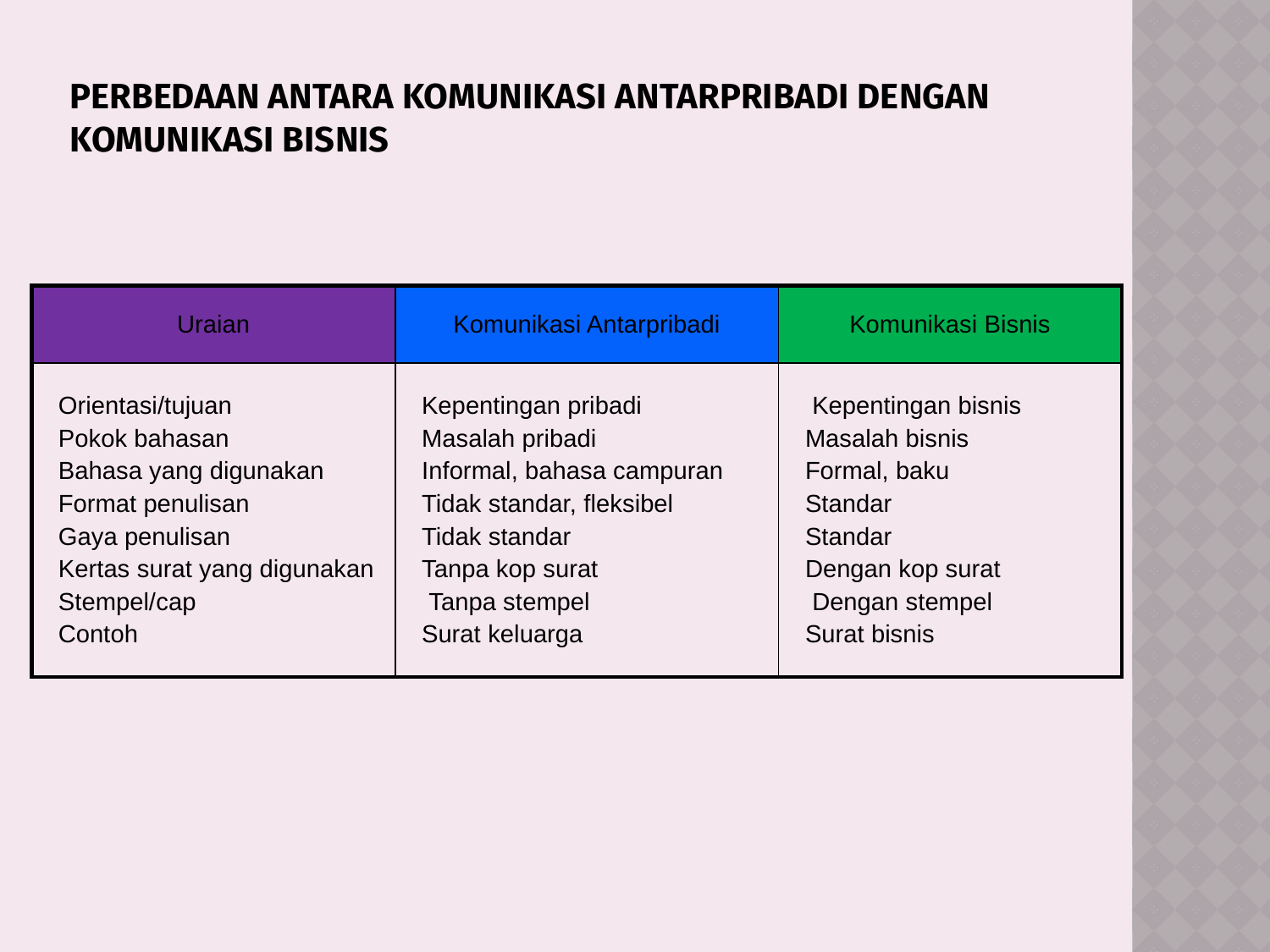

# Perbedaan antara komunikasi antarpribadi dengan komunikasi bisnis
| Uraian | Komunikasi Antarpribadi | Komunikasi Bisnis |
| --- | --- | --- |
| Orientasi/tujuan Pokok bahasan Bahasa yang digunakan Format penulisan Gaya penulisan Kertas surat yang digunakan Stempel/cap Contoh | Kepentingan pribadi Masalah pribadi Informal, bahasa campuran Tidak standar, fleksibel Tidak standar Tanpa kop surat Tanpa stempel Surat keluarga | Kepentingan bisnis Masalah bisnis Formal, baku Standar Standar Dengan kop surat Dengan stempel Surat bisnis |